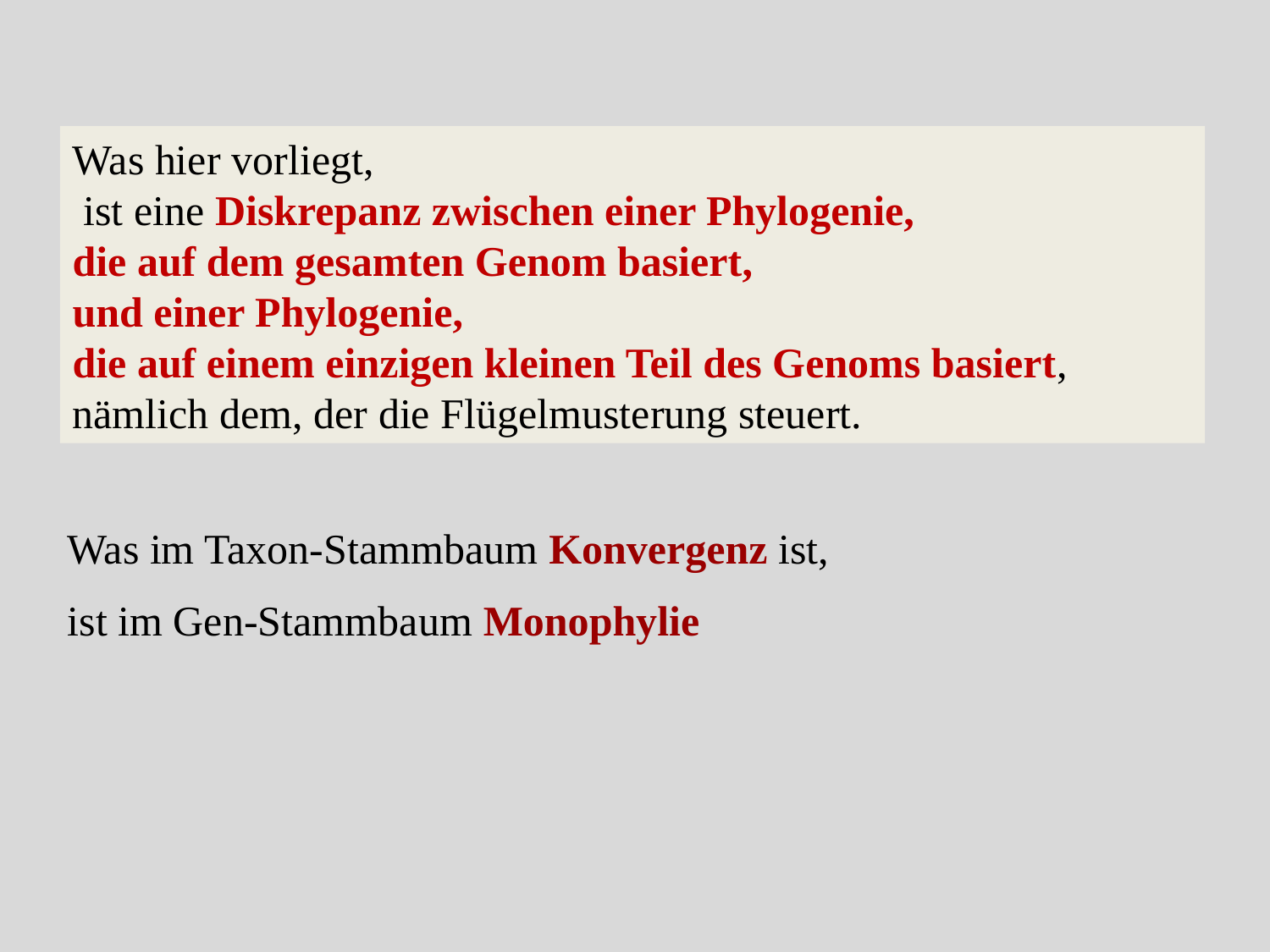

Was hier vorliegt,
 ist eine Diskrepanz zwischen einer Phylogenie,
die auf dem gesamten Genom basiert,
und einer Phylogenie,
die auf einem einzigen kleinen Teil des Genoms basiert, nämlich dem, der die Flügelmusterung steuert.
Was im Taxon-Stammbaum Konvergenz ist,
ist im Gen-Stammbaum Monophylie